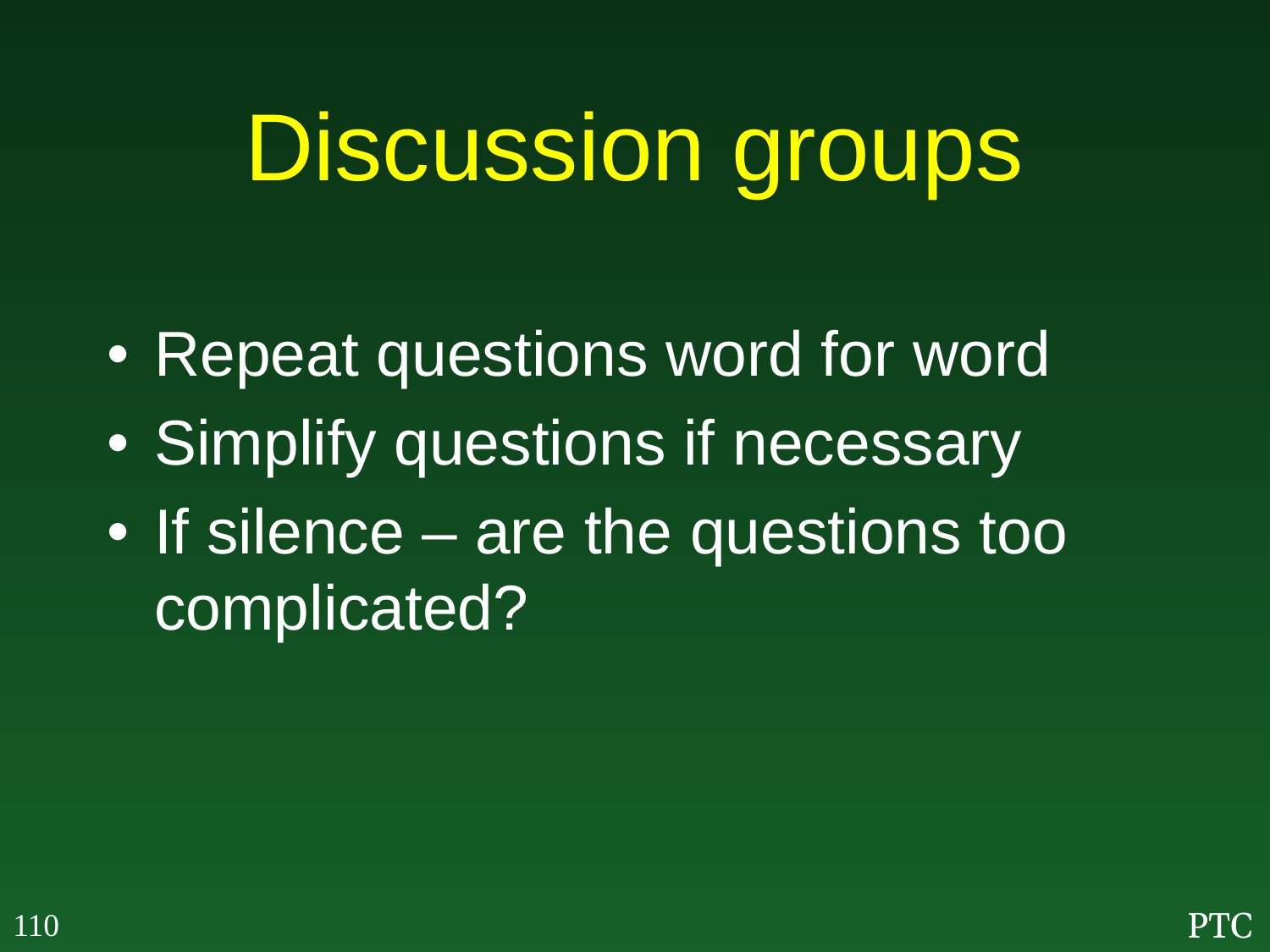

# Discussion groups
Repeat questions word for word
Simplify questions if necessary
If silence – are the questions too complicated?
110